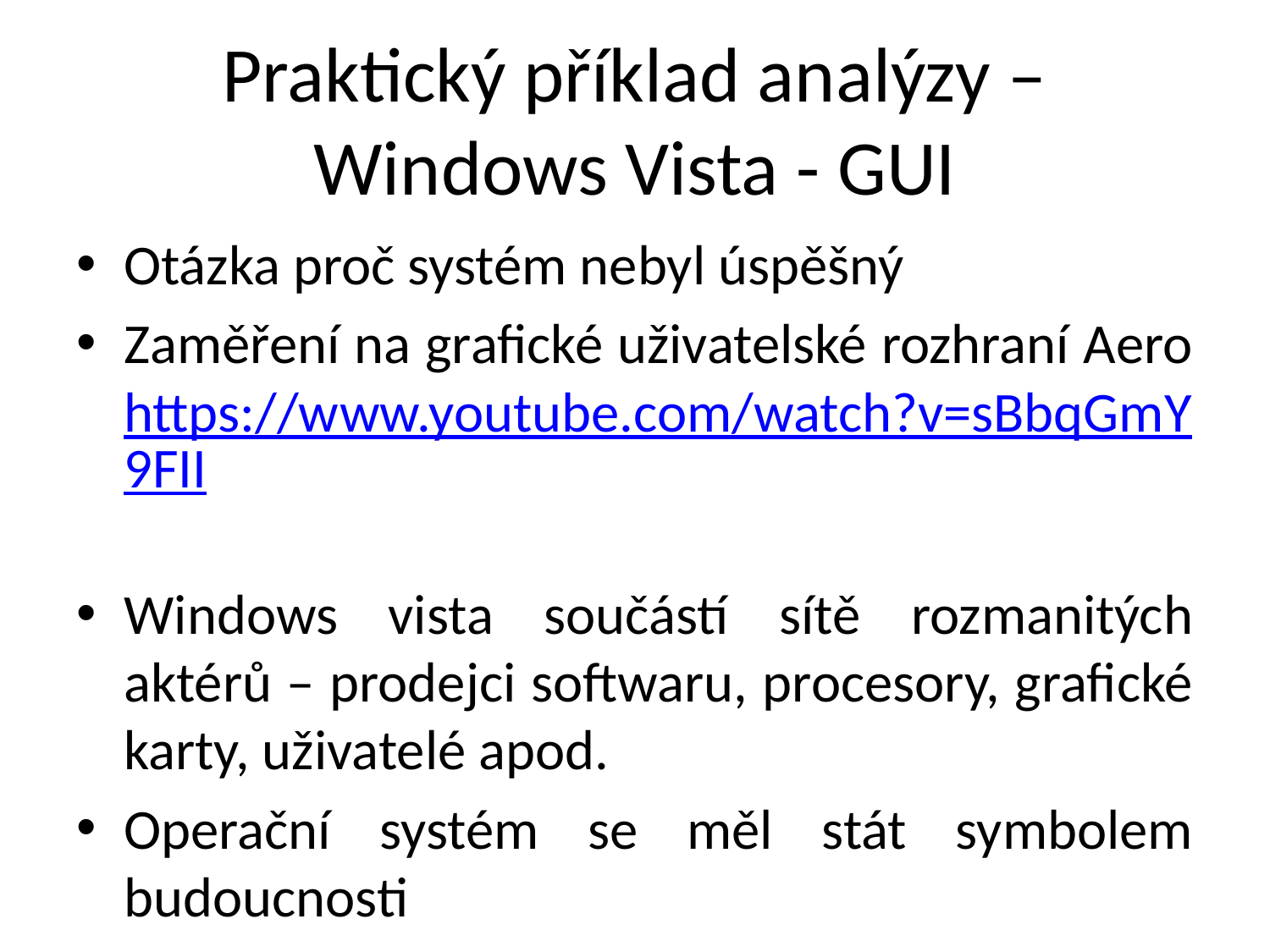

# Praktický příklad analýzy – Windows Vista - GUI
Otázka proč systém nebyl úspěšný
Zaměření na grafické uživatelské rozhraní Aero https://www.youtube.com/watch?v=sBbqGmY9FII
Windows vista součástí sítě rozmanitých aktérů – prodejci softwaru, procesory, grafické karty, uživatelé apod.
Operační systém se měl stát symbolem budoucnosti